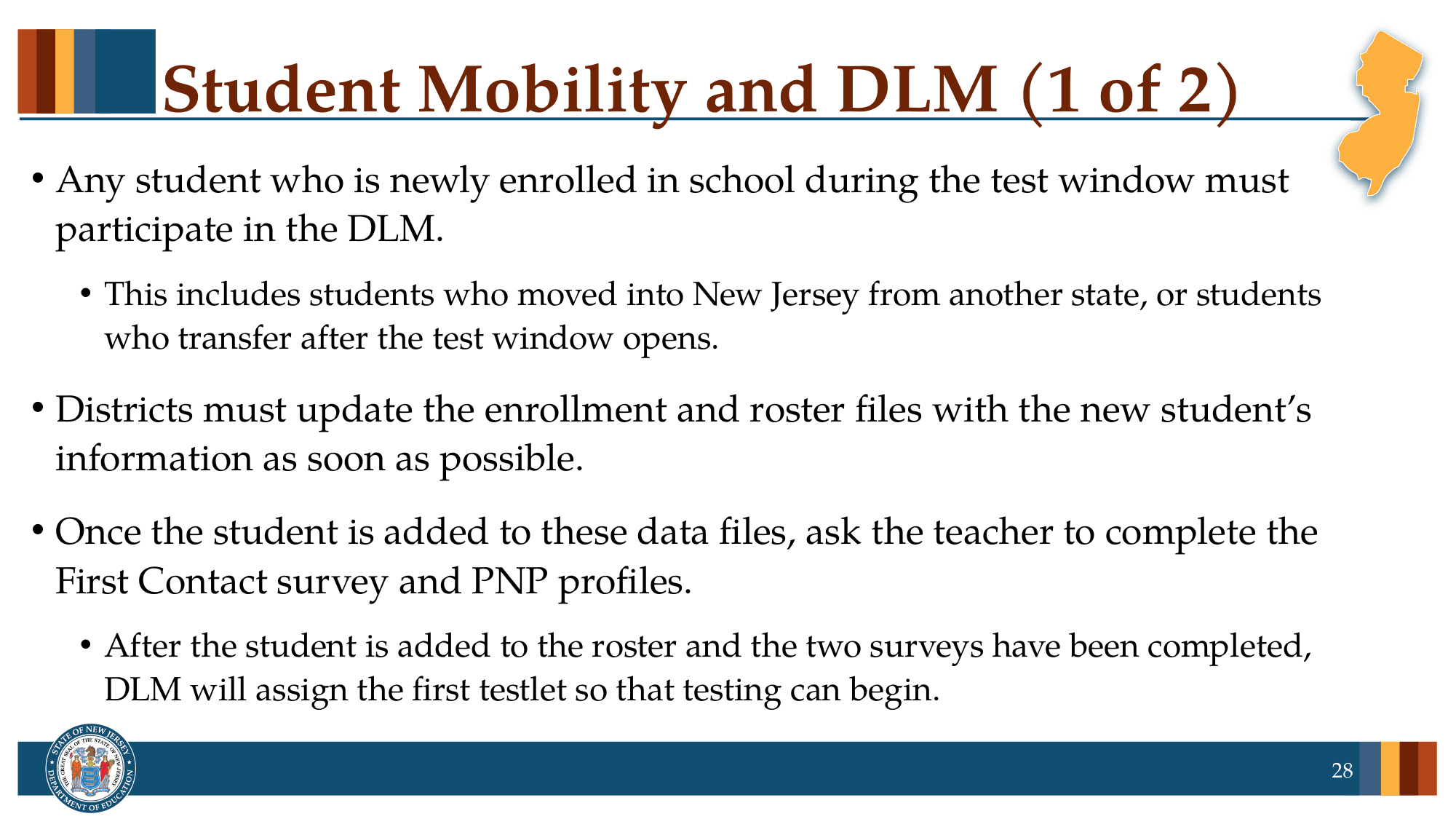

# Student Mobility and DLM (1 of 2)
Any student who is newly enrolled in school during the test window must participate in the DLM.
This includes students who moved into New Jersey from another state, or students who transfer after the test window opens.
Districts must update the enrollment and roster files with the new student’s information as soon as possible.
Once the student is added to these data files, ask the teacher to complete the First Contact survey and PNP profiles.
After the student is added to the roster and the two surveys have been completed, DLM will assign the first testlet so that testing can begin.
28